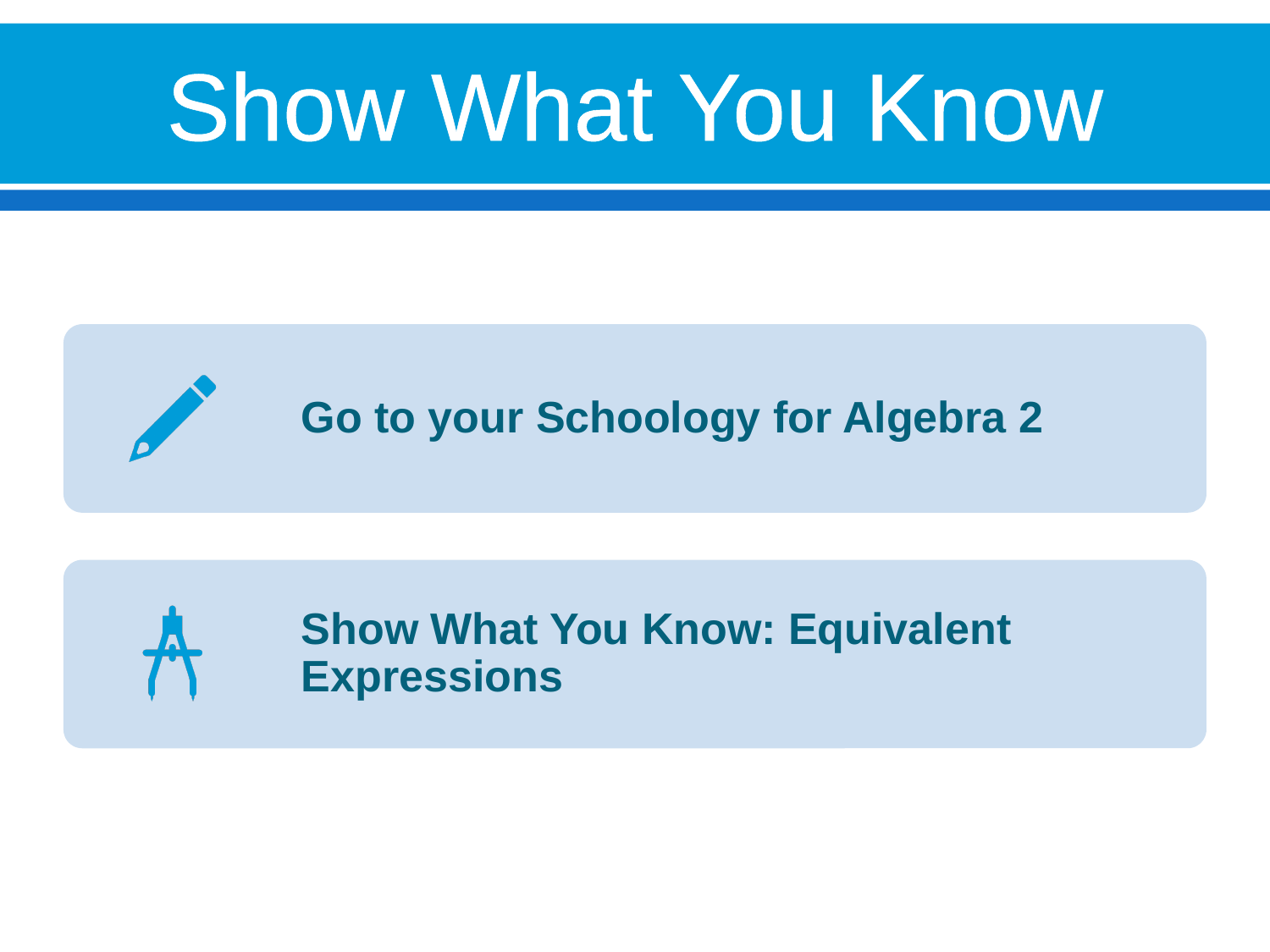

# Show What You Know
Go to your Schoology for Algebra 2
Show What You Know: Equivalent Expressions